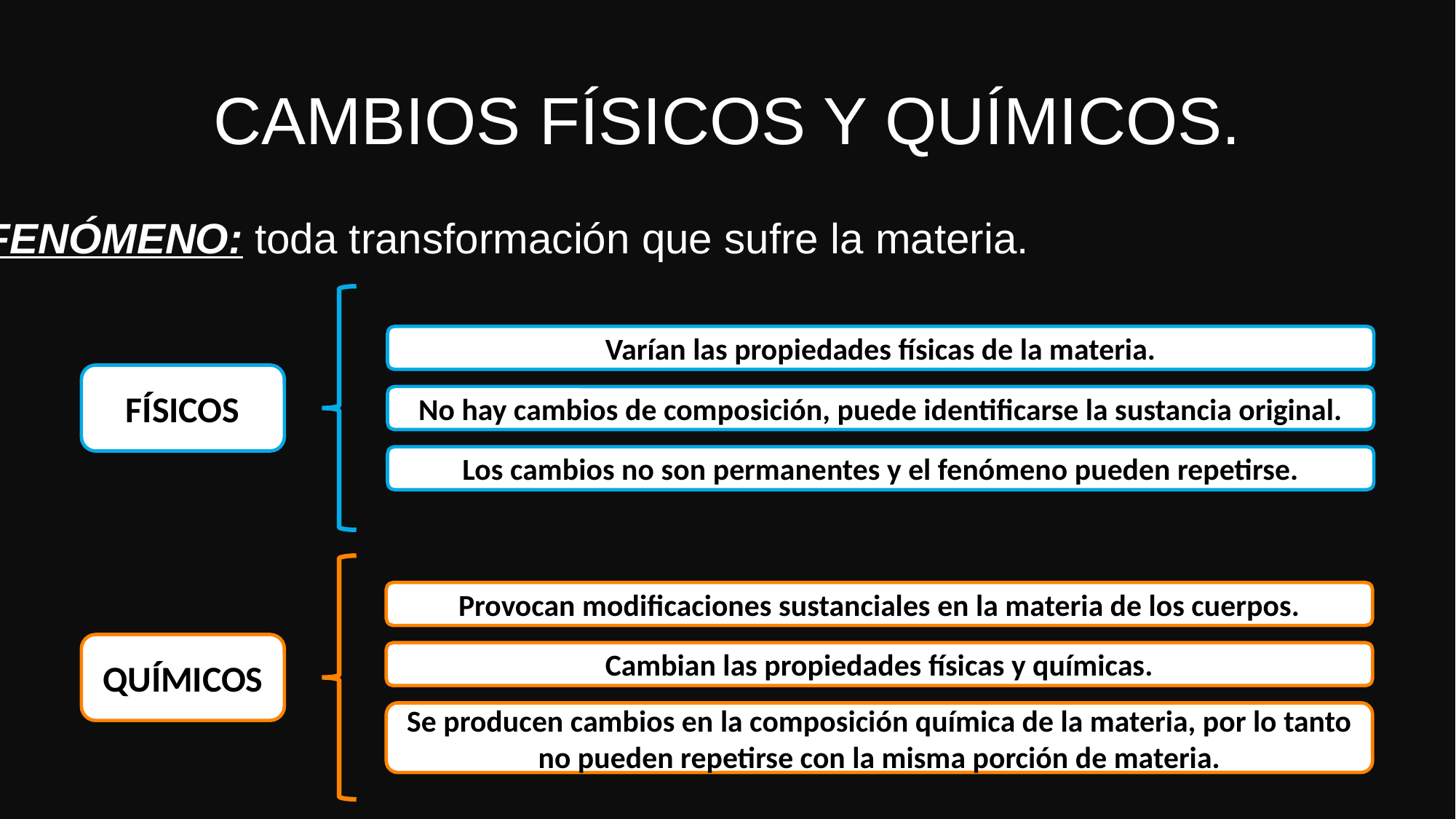

# CAMBIOS FÍSICOS Y QUÍMICOS.
FENÓMENO: toda transformación que sufre la materia.

FÍSICOS
Varían las propiedades físicas de la materia.
No hay cambios de composición, puede identificarse la sustancia original.
Los cambios no son permanentes y el fenómeno pueden repetirse.

QUÍMICOS
Provocan modificaciones sustanciales en la materia de los cuerpos.
Cambian las propiedades físicas y químicas.
Se producen cambios en la composición química de la materia, por lo tanto no pueden repetirse con la misma porción de materia.